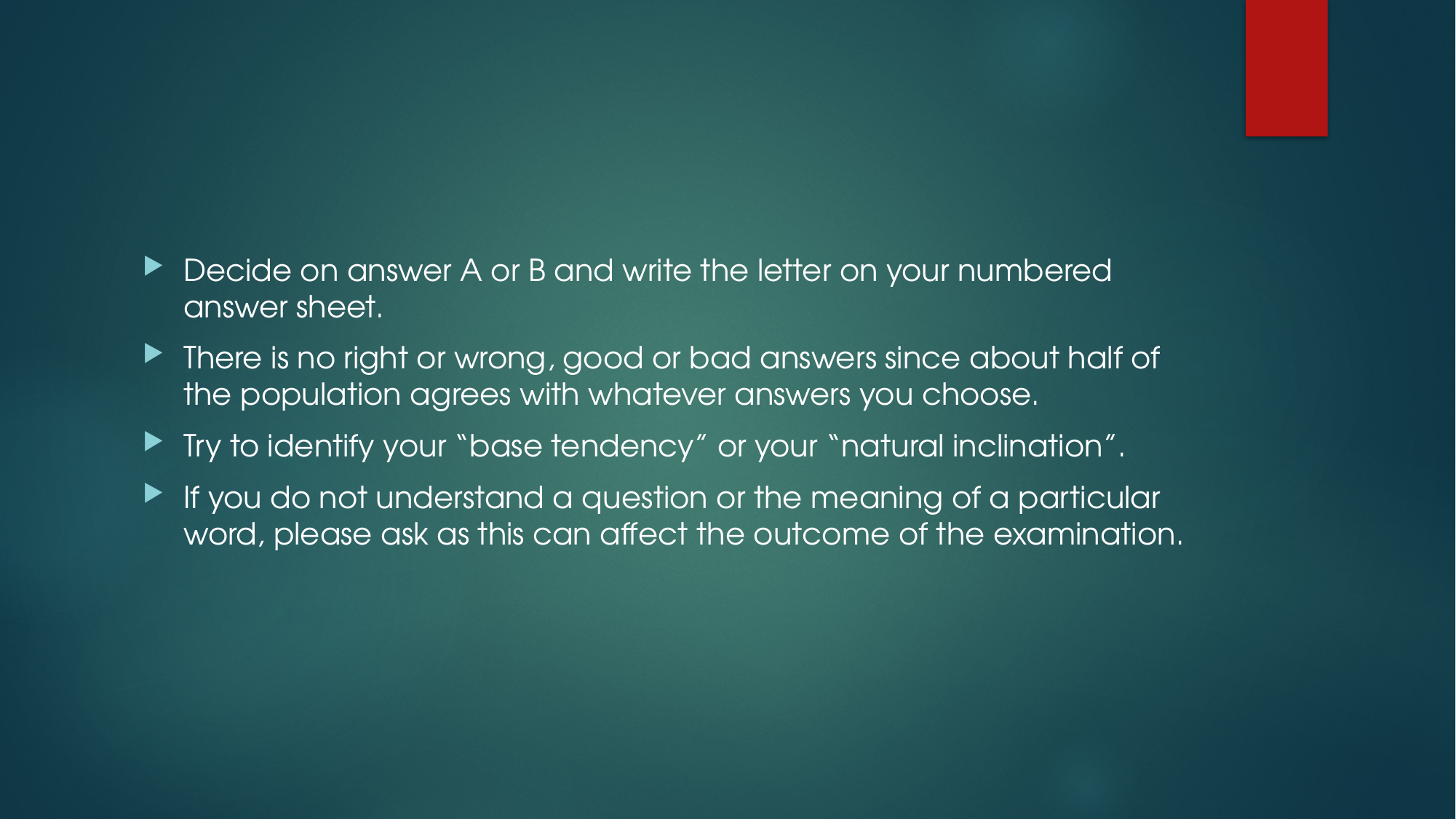

#
Decide on answer A or B and write the letter on your numbered answer sheet.
There is no right or wrong, good or bad answers since about half of the population agrees with whatever answers you choose.
Try to identify your “base tendency” or your “natural inclination”.
If you do not understand a question or the meaning of a particular word, please ask as this can affect the outcome of the examination.